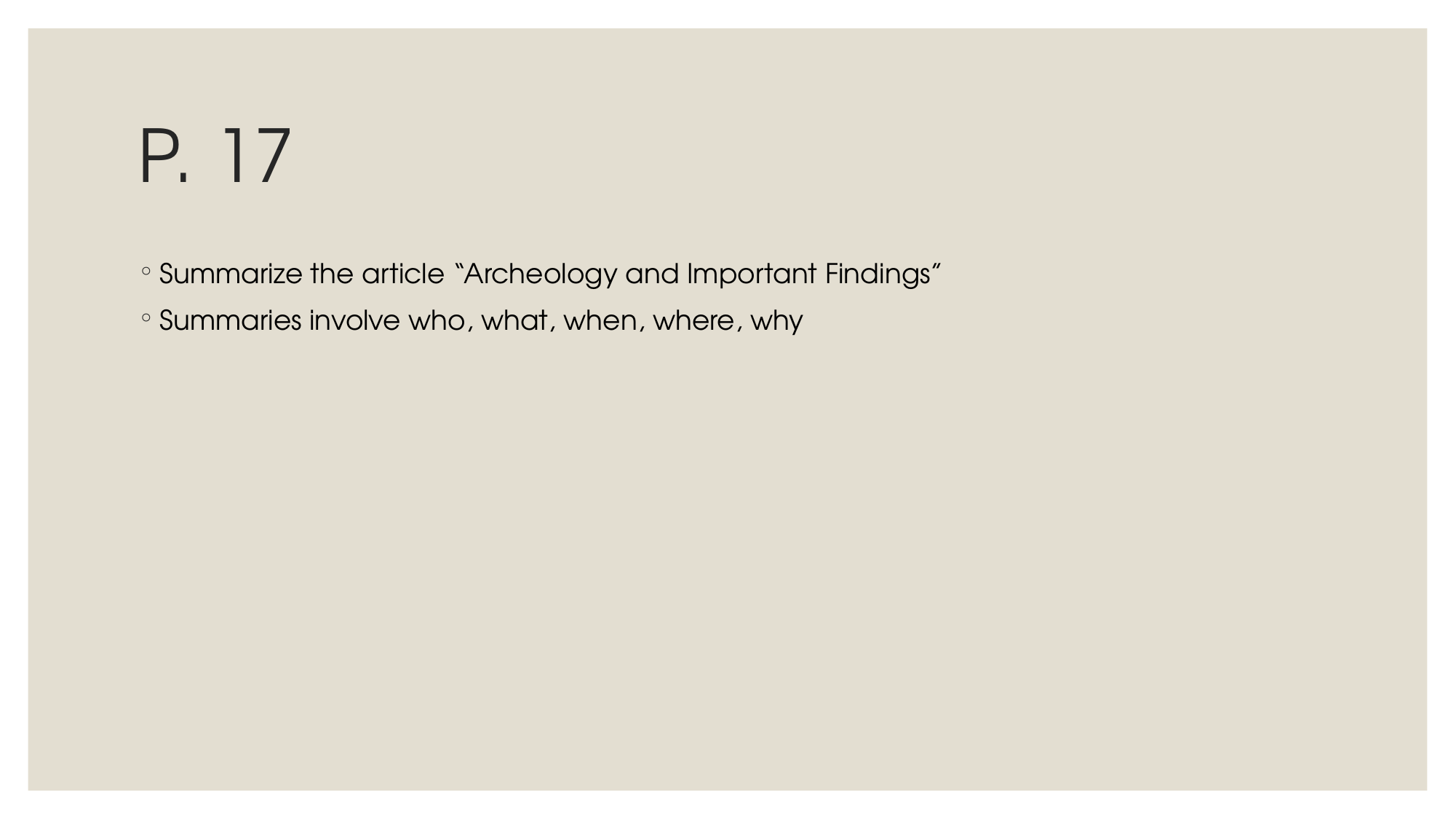

# P. 17
Summarize the article “Archeology and Important Findings”
Summaries involve who, what, when, where, why